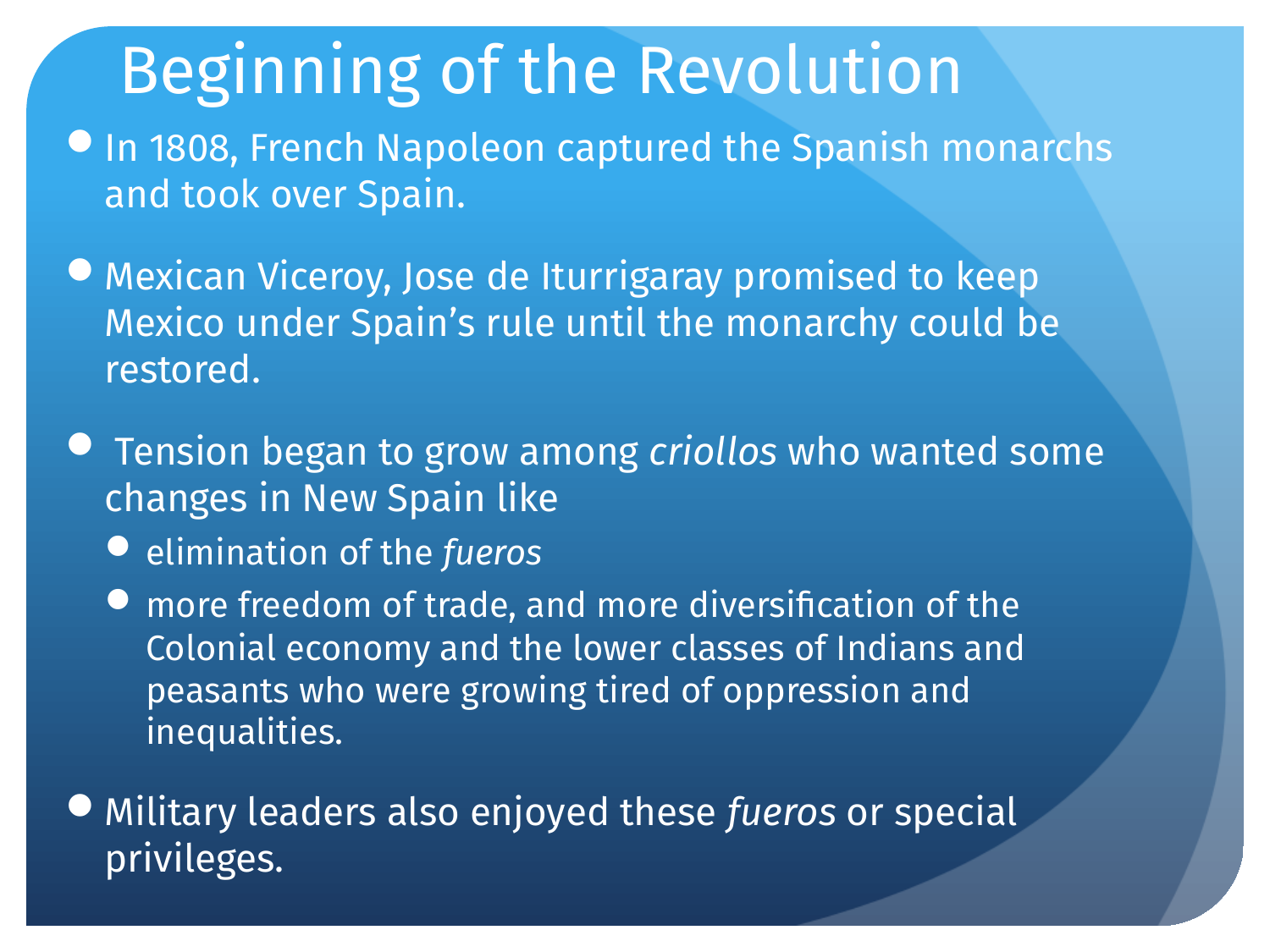

# Beginning of the Revolution
In 1808, French Napoleon captured the Spanish monarchs and took over Spain.
Mexican Viceroy, Jose de Iturrigaray promised to keep Mexico under Spain’s rule until the monarchy could be restored.
 Tension began to grow among criollos who wanted some changes in New Spain like
elimination of the fueros
more freedom of trade, and more diversification of the Colonial economy and the lower classes of Indians and peasants who were growing tired of oppression and inequalities.
Military leaders also enjoyed these fueros or special privileges.